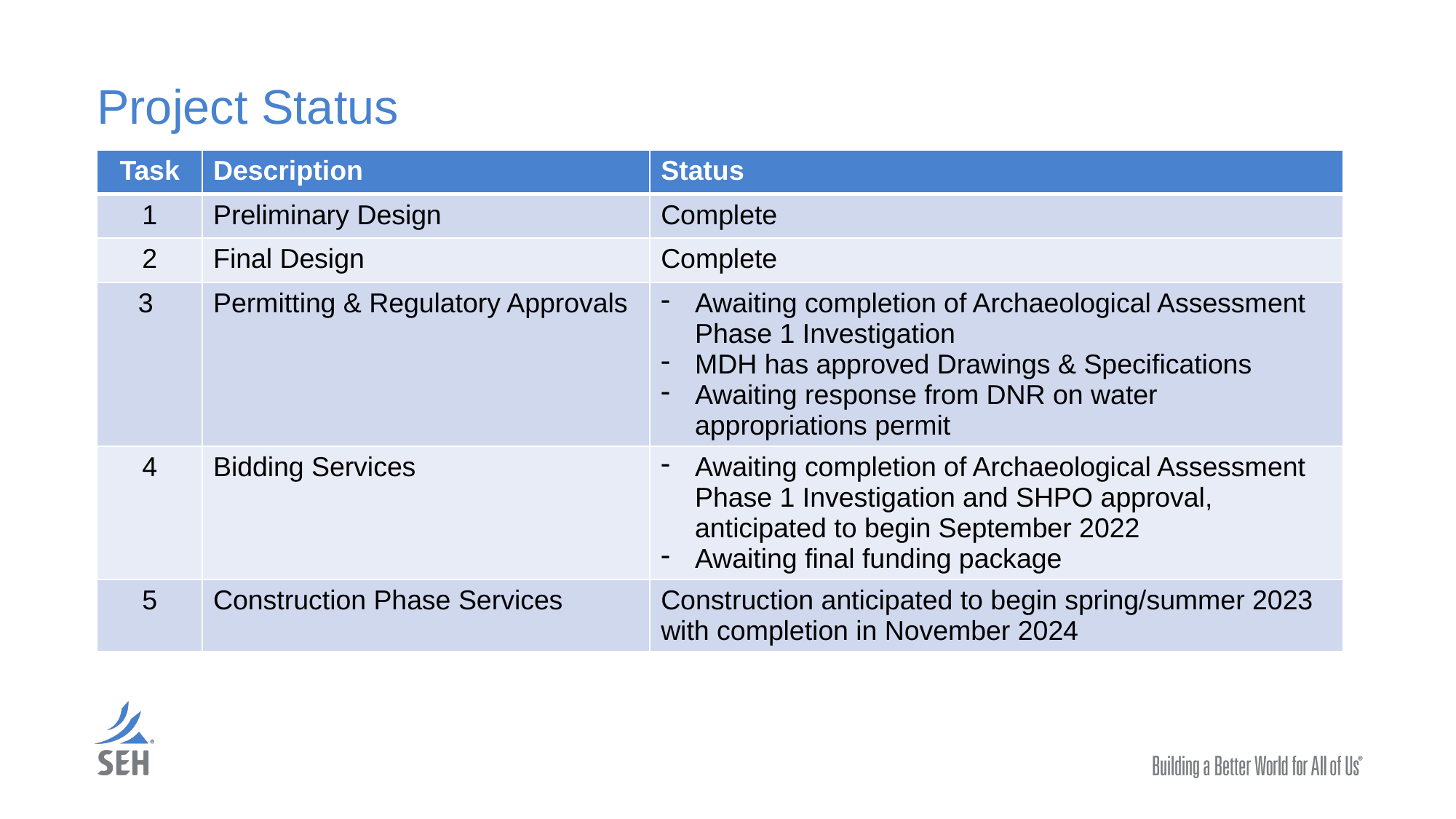

# Project Status

| Task | Description | Status |
| --- | --- | --- |
| 1 | Preliminary Design | Complete |
| 2 | Final Design | Complete |
| 3 | Permitting & Regulatory Approvals | Awaiting completion of Archaeological Assessment Phase 1 Investigation MDH has approved Drawings & Specifications Awaiting response from DNR on water appropriations permit |
| 4 | Bidding Services | Awaiting completion of Archaeological Assessment Phase 1 Investigation and SHPO approval, anticipated to begin September 2022 Awaiting final funding package |
| 5 | Construction Phase Services | Construction anticipated to begin spring/summer 2023 with completion in November 2024 |